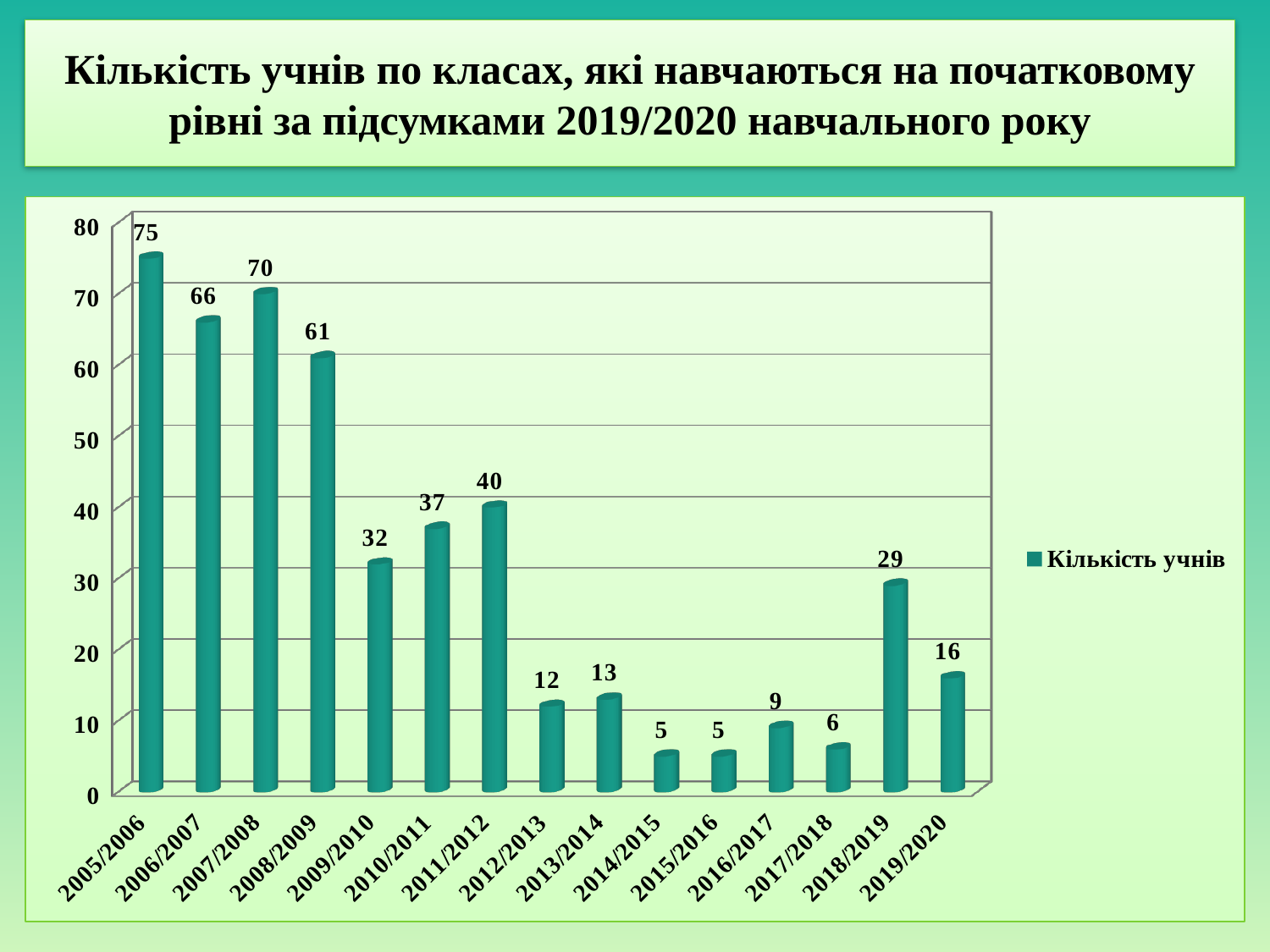

# Кількість учнів по класах, які навчаються на початковому рівні за підсумками 2019/2020 навчального року

[unsupported chart]